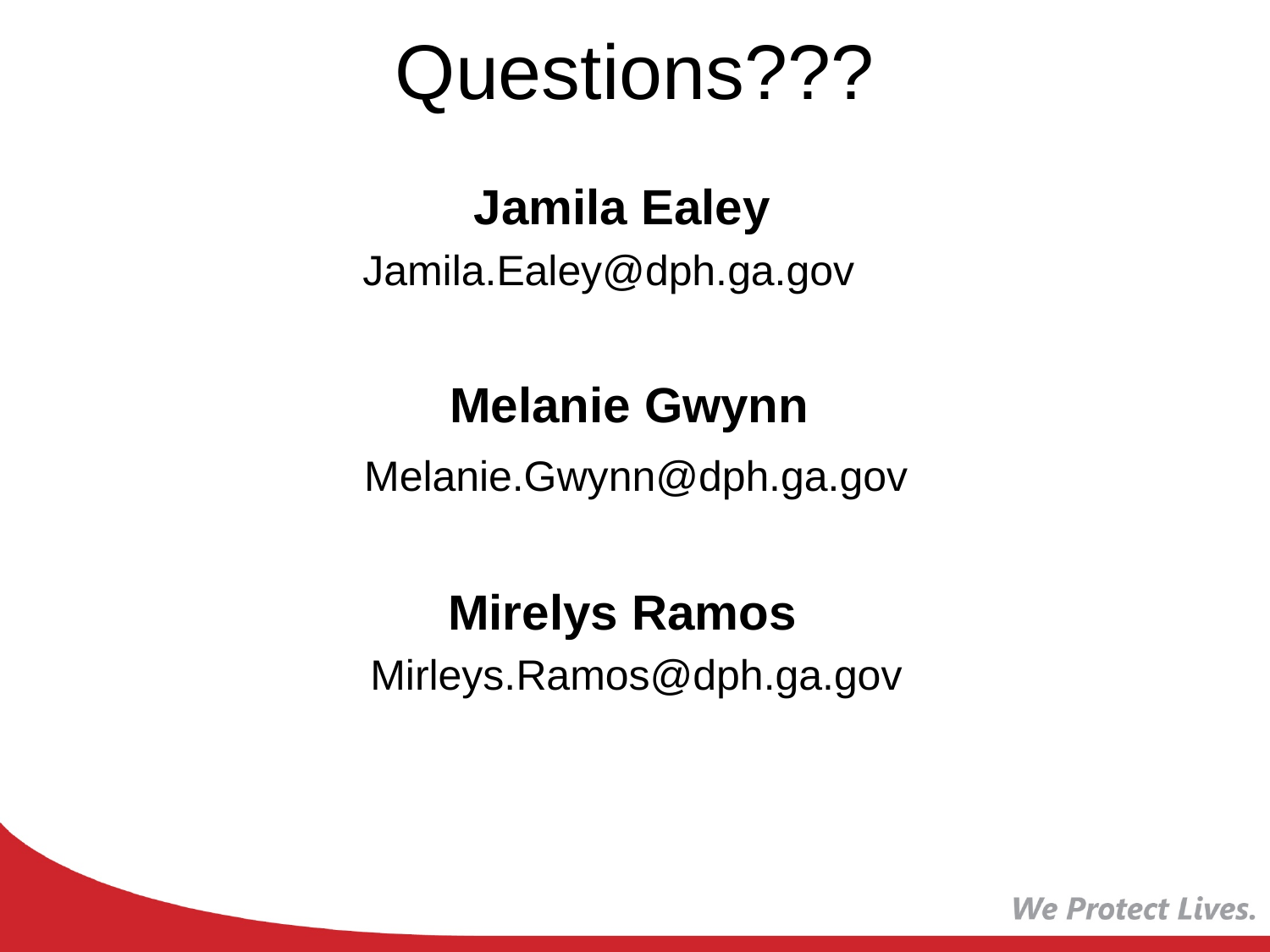

# Questions???
  Jamila Ealey
Jamila.Ealey@dph.ga.gov

   Melanie Gwynn
    Melanie.Gwynn@dph.ga.gov

  Mirelys Ramos
Mirleys.Ramos@dph.ga.gov